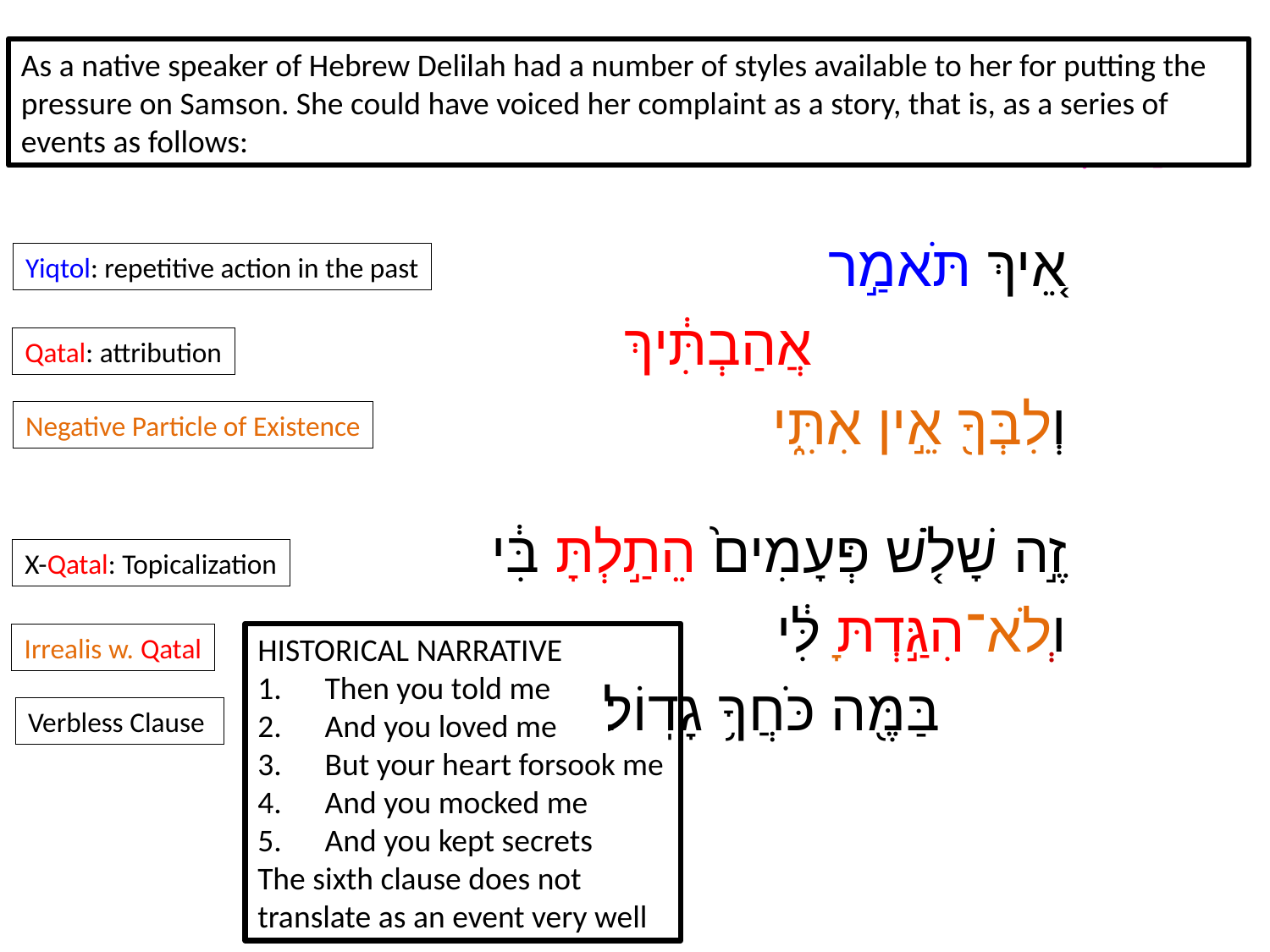

# Judges 16:15
As a native speaker of Hebrew Delilah had a number of styles available to her for putting the pressure on Samson. She could have voiced her complaint as a story, that is, as a series of events as follows:
Genre: HN
[Mainline] Wayyiqtol
וַתֹּ֣אמֶר אֵלָ֗יו

		אֵ֚יךְ תֹּאמַ֣ר
				אֲהַבְתִּ֔יךְ
		וְלִבְּךָ֖ אֵ֣ין אִתִּ֑י

		זֶ֣ה שָׁלֹ֤שׁ פְּעָמִים֙ הֵתַ֣לְתָּ בִּ֔י
		וְלֹא־הִגַּ֣דְתָּ לִּ֔י
			בַּמֶּ֖ה כֹּחֲךָ֥ גָדֽוֹל׃
Yiqtol: repetitive action in the past
Qatal: attribution
Negative Particle of Existence
X-Qatal: Topicalization
HISTORICAL NARRATIVE
1.      Then you told me
2.      And you loved me
3.      But your heart forsook me
4.      And you mocked me
5.      And you kept secrets
The sixth clause does not translate as an event very well
Irrealis w. Qatal
Verbless Clause